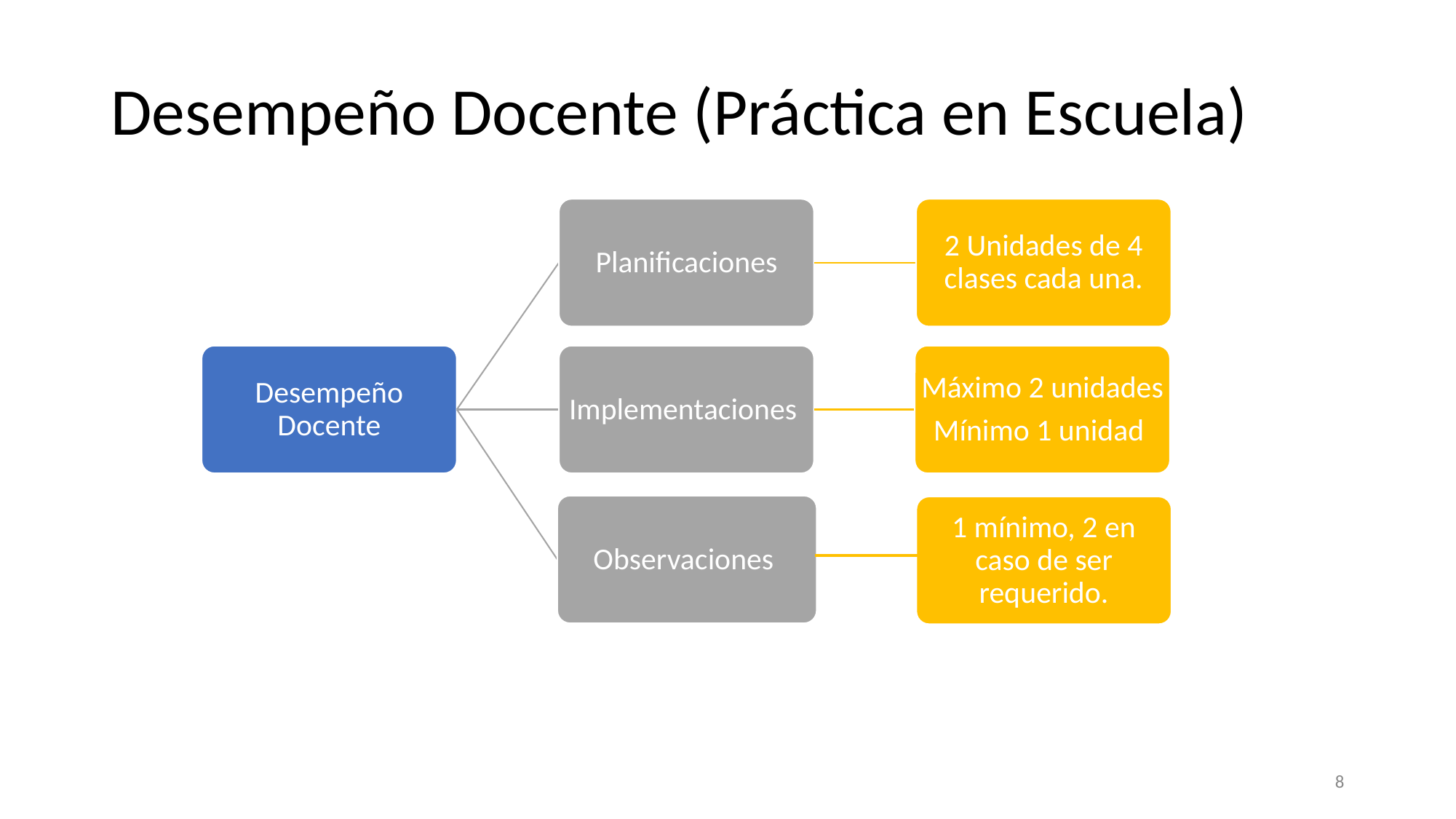

# Desempeño Docente (Práctica en Escuela)

Planificaciones
2 Unidades de 4 clases cada una.

Desempeño Docente
Implementaciones
Máximo 2 unidades
Mínimo 1 unidad

Observaciones
1 mínimo, 2 en caso de ser requerido.
8